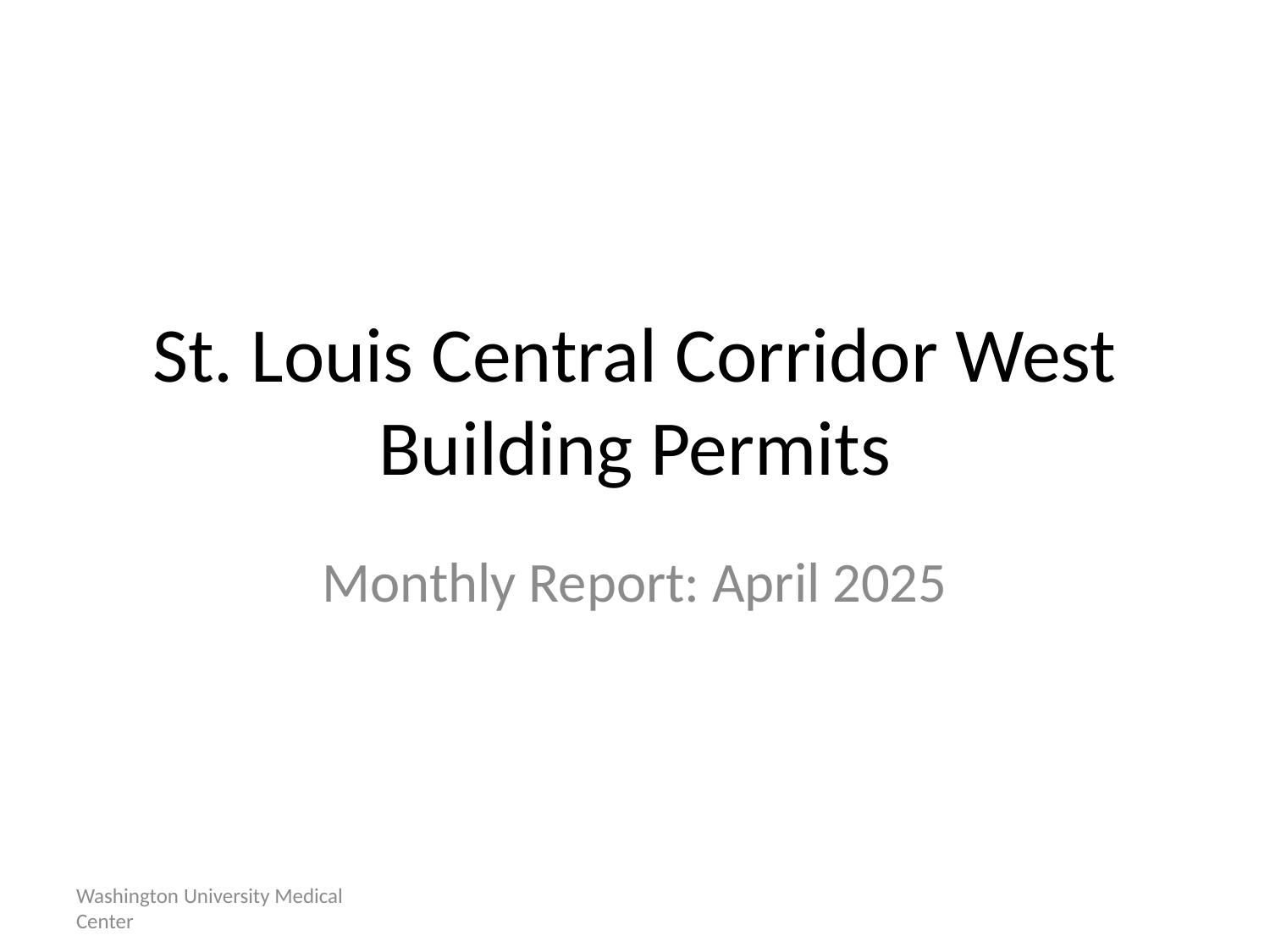

# St. Louis Central Corridor West Building Permits
Monthly Report: April 2025
Washington University Medical Center